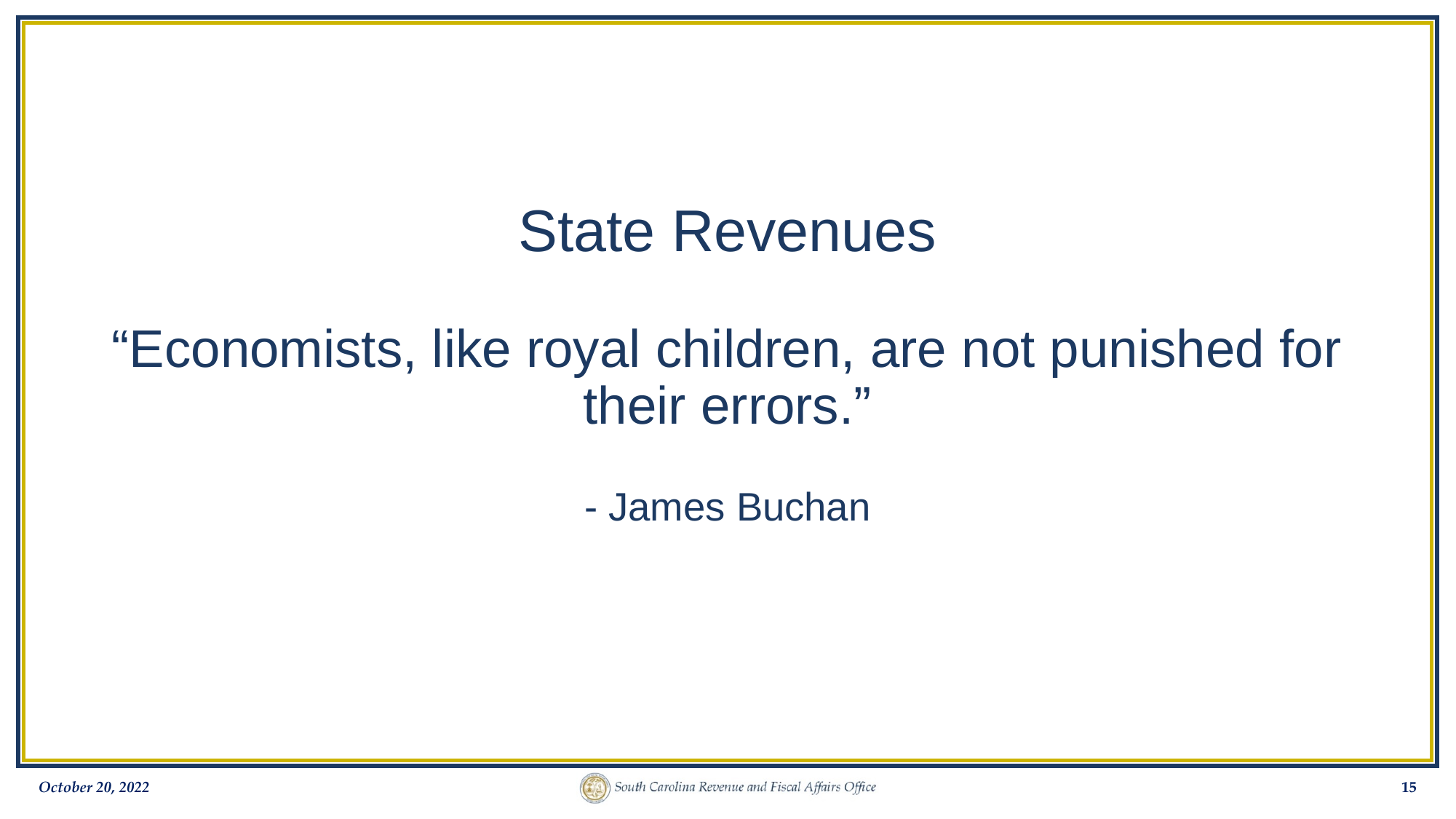

# State Revenues “Economists, like royal children, are not punished for their errors.” - James Buchan
October 20, 2022
15